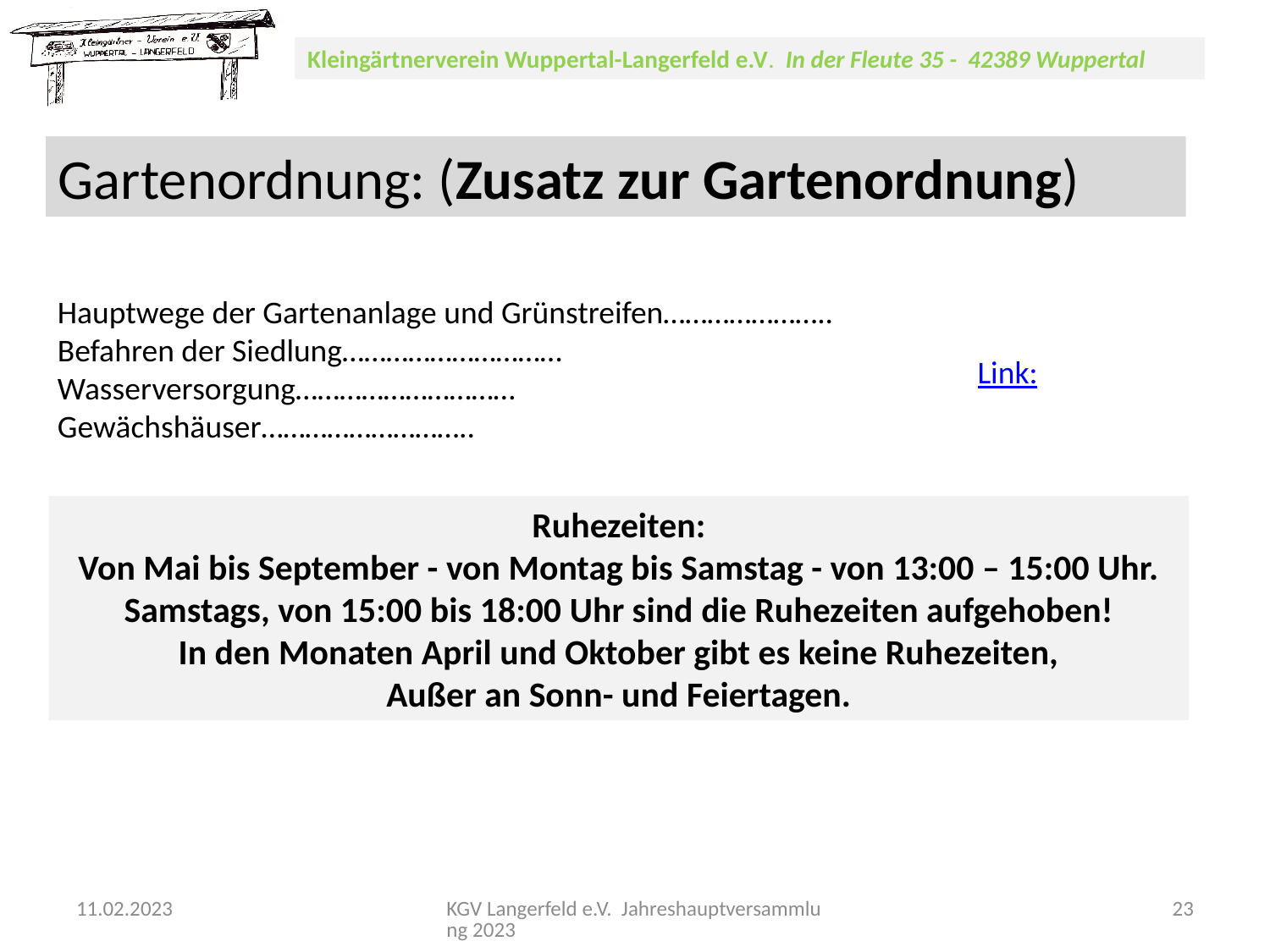

Gartenordnung: (Zusatz zur Gartenordnung)
Hauptwege der Gartenanlage und Grünstreifen…………………..
Befahren der Siedlung…………………………
Wasserversorgung…………………………
Gewächshäuser………………………..

Link:
Ruhezeiten:
Von Mai bis September - von Montag bis Samstag - von 13:00 – 15:00 Uhr.
Samstags, von 15:00 bis 18:00 Uhr sind die Ruhezeiten aufgehoben!
In den Monaten April und Oktober gibt es keine Ruhezeiten,
Außer an Sonn- und Feiertagen.
11.02.2023
KGV Langerfeld e.V.  Jahreshauptversammlung 2023
23